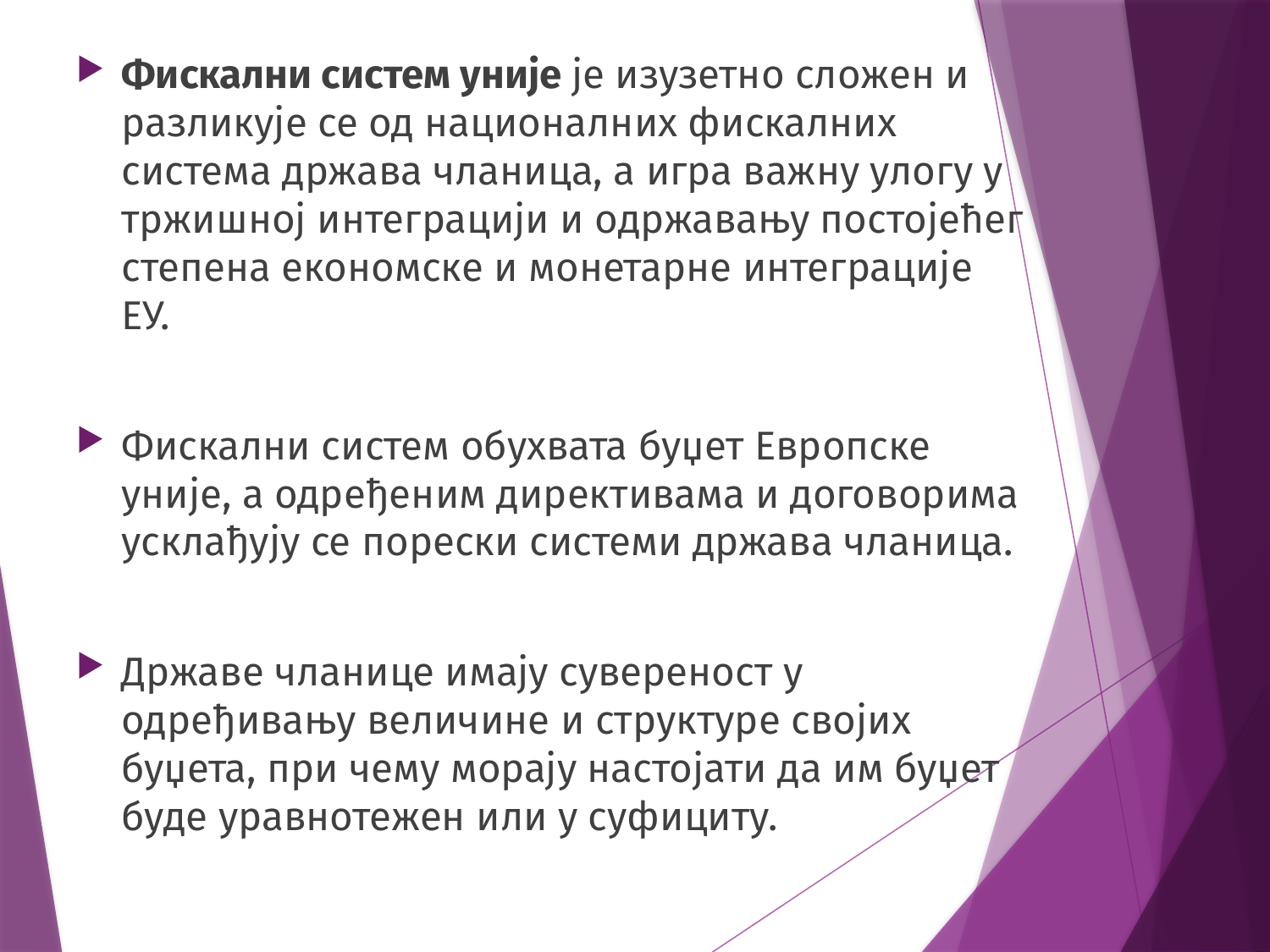

Фискални систем уније је изузетно сложен и разликује се од националних фискалних система држава чланица, а игра важну улогу у тржишној интеграцији и одржавању постојећег степена економске и монетарне интеграције ЕУ.

Фискални систем обухвата буџет Европске уније, a одређеним директивама и договорима усклађују се порески системи држава чланица.

Државе чланице имају сувереност у одређивању величине и структуре својих буџета, при чему морају настојати да им буџет буде уравнотежен или у суфициту.